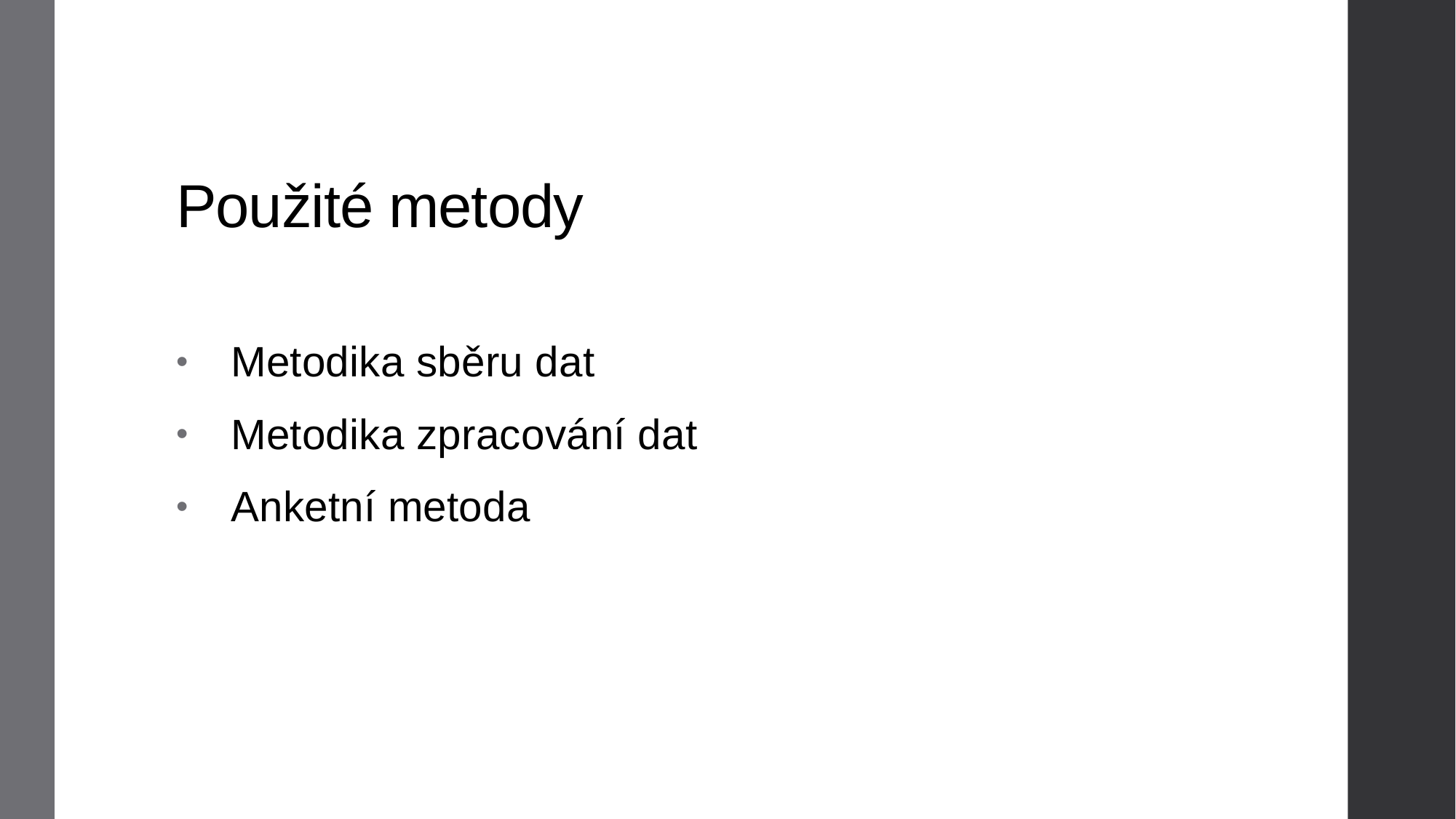

# Použité metody
Metodika sběru dat
Metodika zpracování dat
Anketní metoda